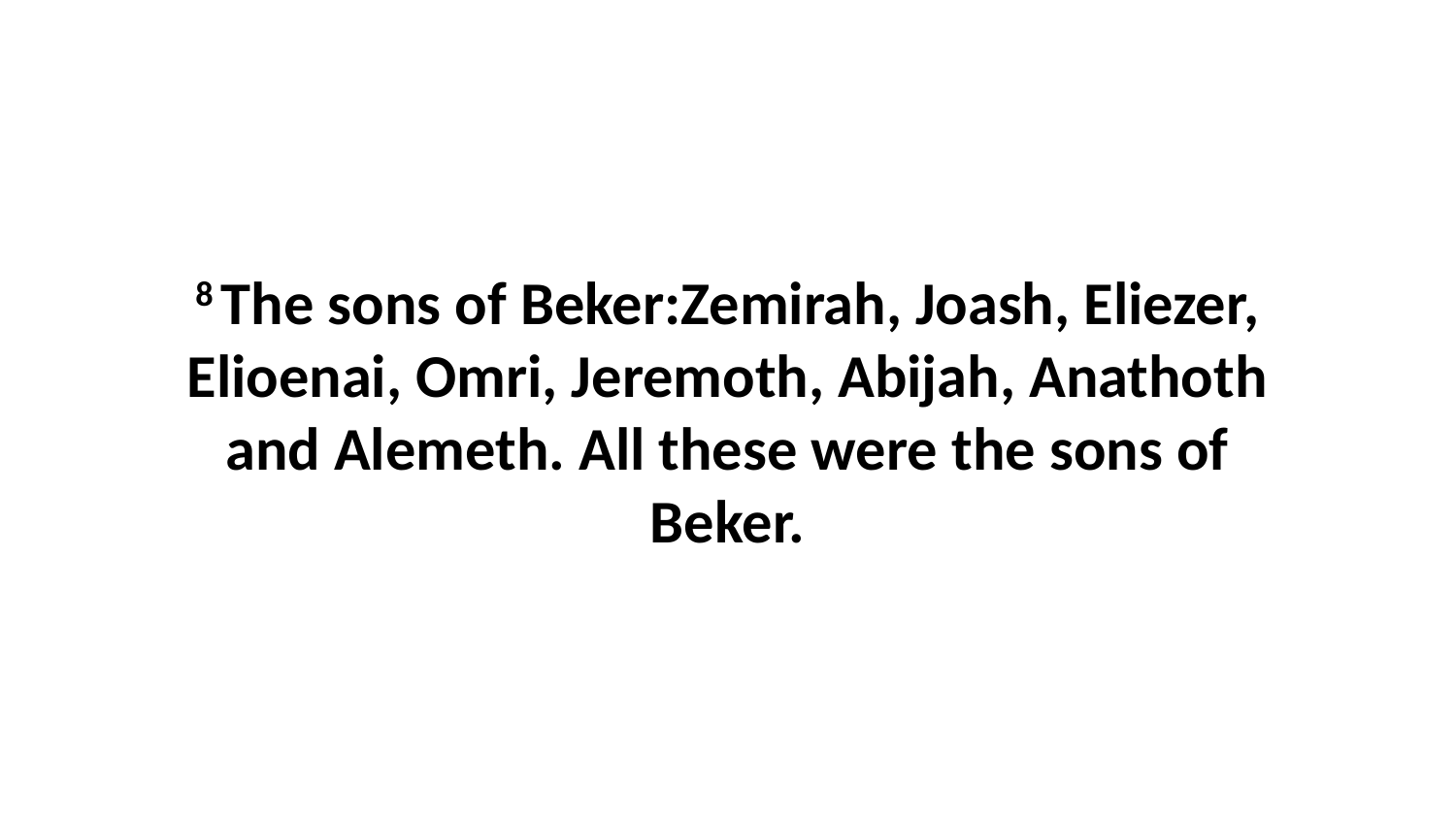

8 The sons of Beker:Zemirah, Joash, Eliezer, Elioenai, Omri, Jeremoth, Abijah, Anathoth and Alemeth. All these were the sons of Beker.